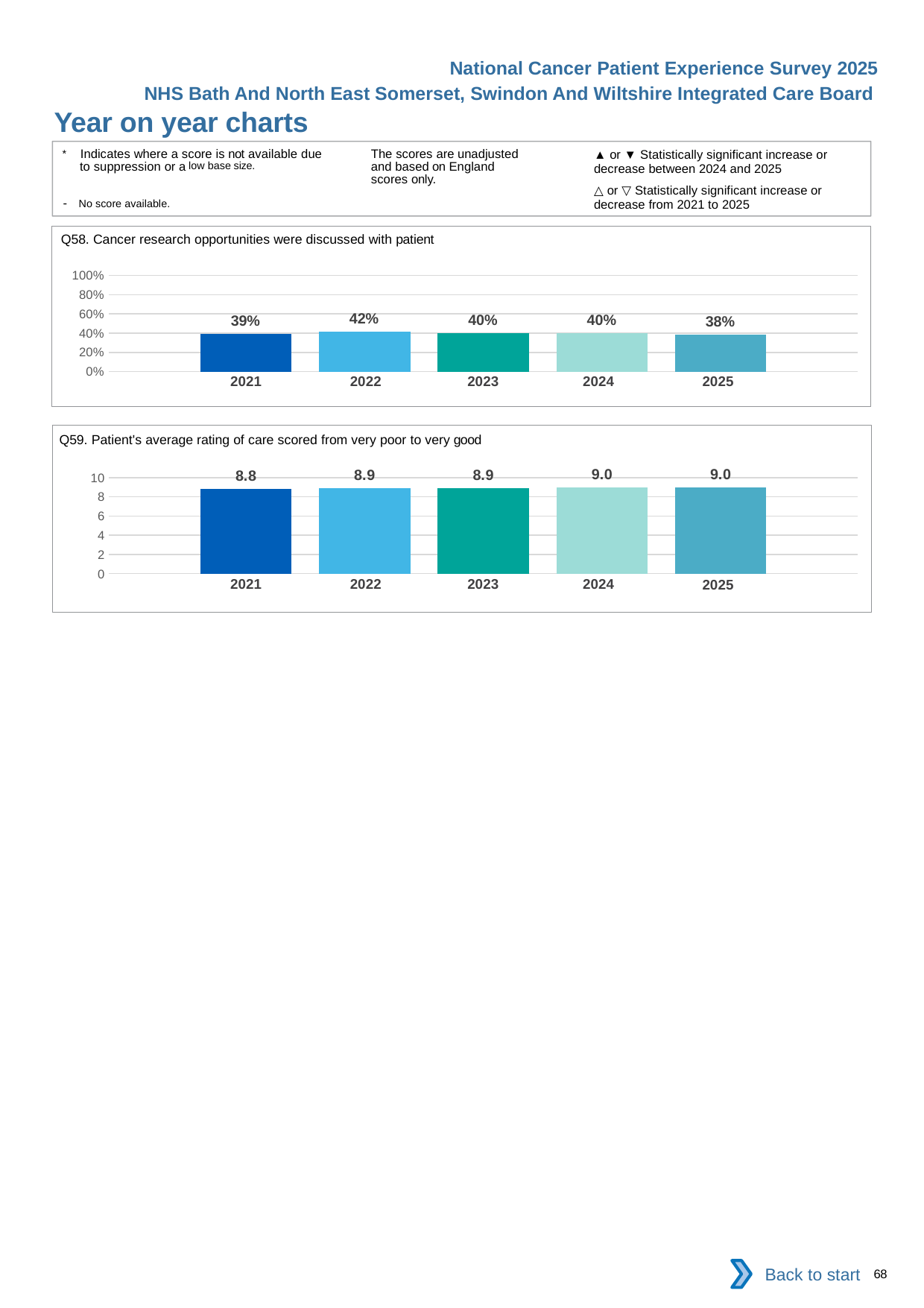

National Cancer Patient Experience Survey 2025
NHS Bath And North East Somerset, Swindon And Wiltshire Integrated Care Board
Year on year charts (13)

The scores are unadjusted and based on England scores only.
*  Indicates where a score is not available due to suppression or a low base size.
- No score available.
▲ or ▼ Statistically significant increase or decrease between 2024 and 2025
△ or ▽ Statistically significant increase or decrease from 2021 to 2025
Q58. Cancer research opportunities were discussed with patient

### Chart

| Category | 2021 | 2022 | 2023 | 2024 | 2025 |
|---|---|---|---|---|---|
| Category 1 | 0.3946117 | 0.4155673 | 0.3988636 | 0.4015748 | 0.3823529 |
| 2021 | 2022 | 2023 | 2024 | 2025 |
| --- | --- | --- | --- | --- |
|  |  |  |  |  |
Q59. Patient's average rating of care scored from very poor to very good

### Chart

| Category | 2021 | 2022 | 2023 | 2024 | 2025 |
|---|---|---|---|---|---|
| Category 1 | 8.8210335 | 8.8968058 | 8.886076 | 8.9533434 | 8.9671774 |
| 2021 | 2022 | 2023 | 2024 | 2025 |
| --- | --- | --- | --- | --- |
|  |  |  |  |  |
Back to start

68